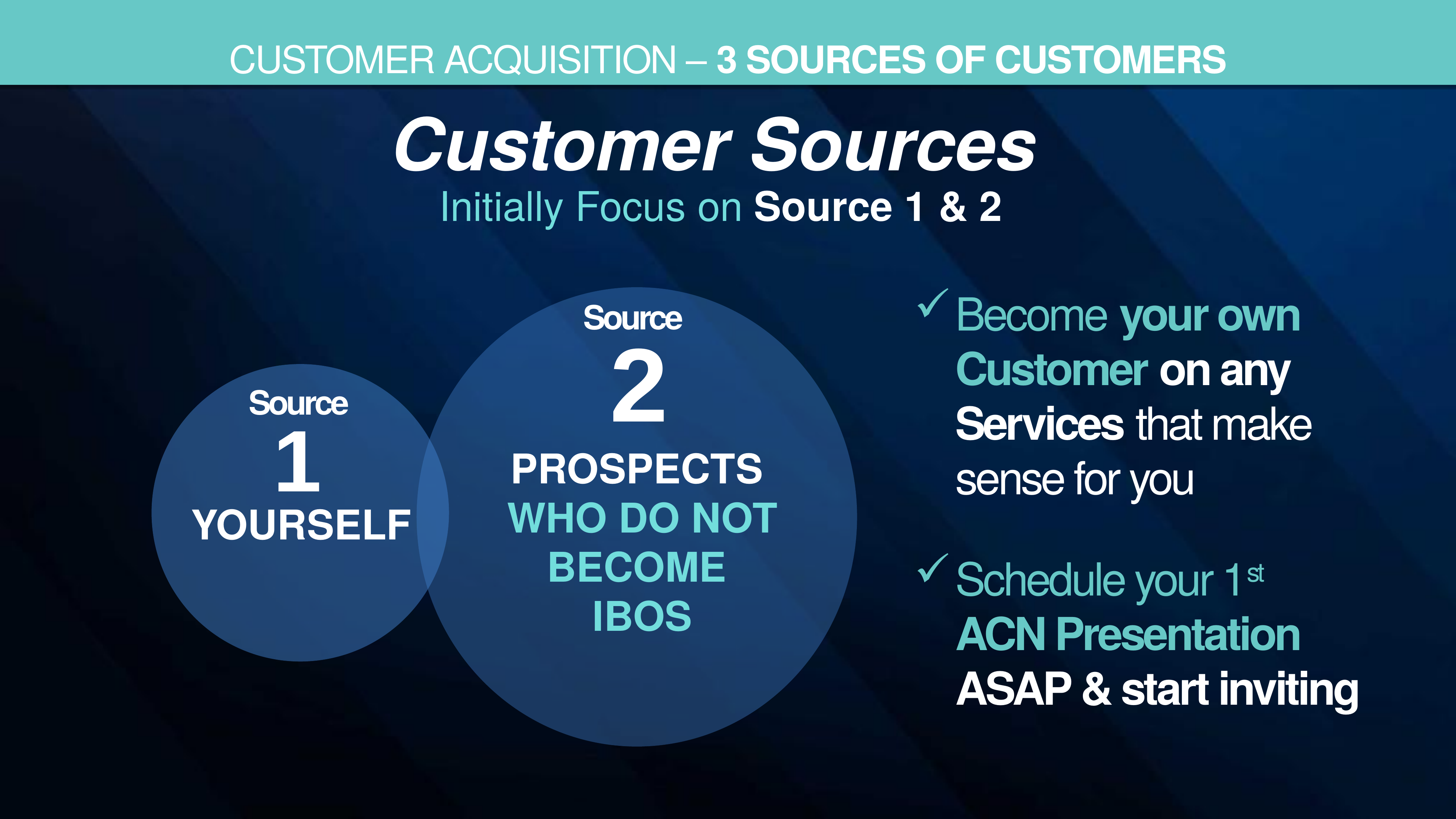

Customer acquisition – 3 sources of customers
Customer Sources
Initially Focus on Source 1 & 2
Become your own Customer on any Services that make sense for you

Schedule your 1st  ACN Presentation ASAP & start inviting

Prospects
who do not become
IBOs
Source
2

YOURSELF
Source
1